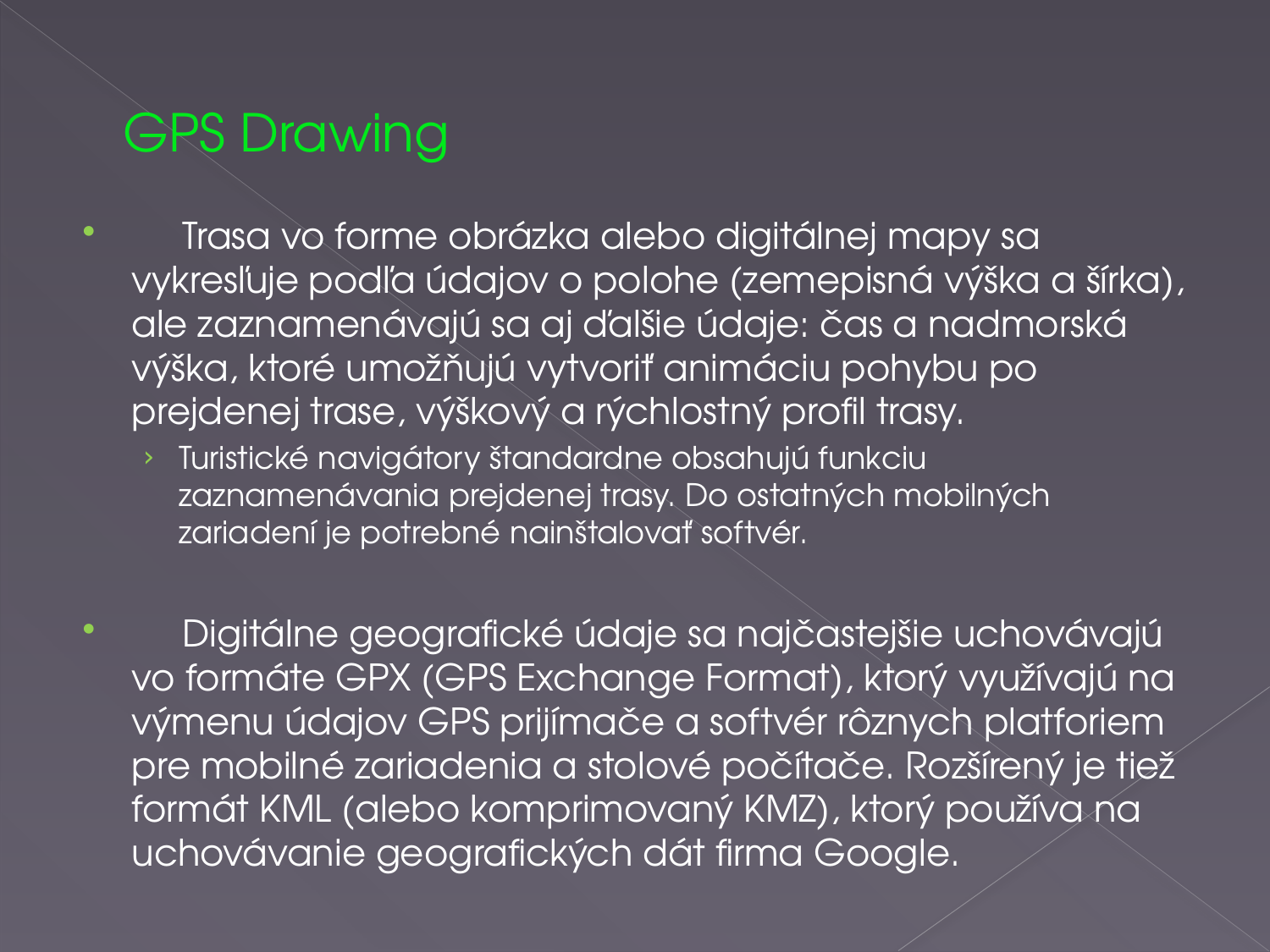

# GPS Drawing
     Trasa vo forme obrázka alebo digitálnej mapy sa vykresľuje podľa údajov o polohe (zemepisná výška a šírka), ale zaznamenávajú sa aj ďalšie údaje: čas a nadmorská výška, ktoré umožňujú vytvoriť animáciu pohybu po prejdenej trase, výškový a rýchlostný profil trasy.
Turistické navigátory štandardne obsahujú funkciu zaznamenávania prejdenej trasy. Do ostatných mobilných zariadení je potrebné nainštalovať softvér.

     Digitálne geografické údaje sa najčastejšie uchovávajú vo formáte GPX (GPS Exchange Format), ktorý využívajú na výmenu údajov GPS prijímače a softvér rôznych platforiem pre mobilné zariadenia a stolové počítače. Rozšírený je tiež formát KML (alebo komprimovaný KMZ), ktorý používa na uchovávanie geografických dát firma Google.